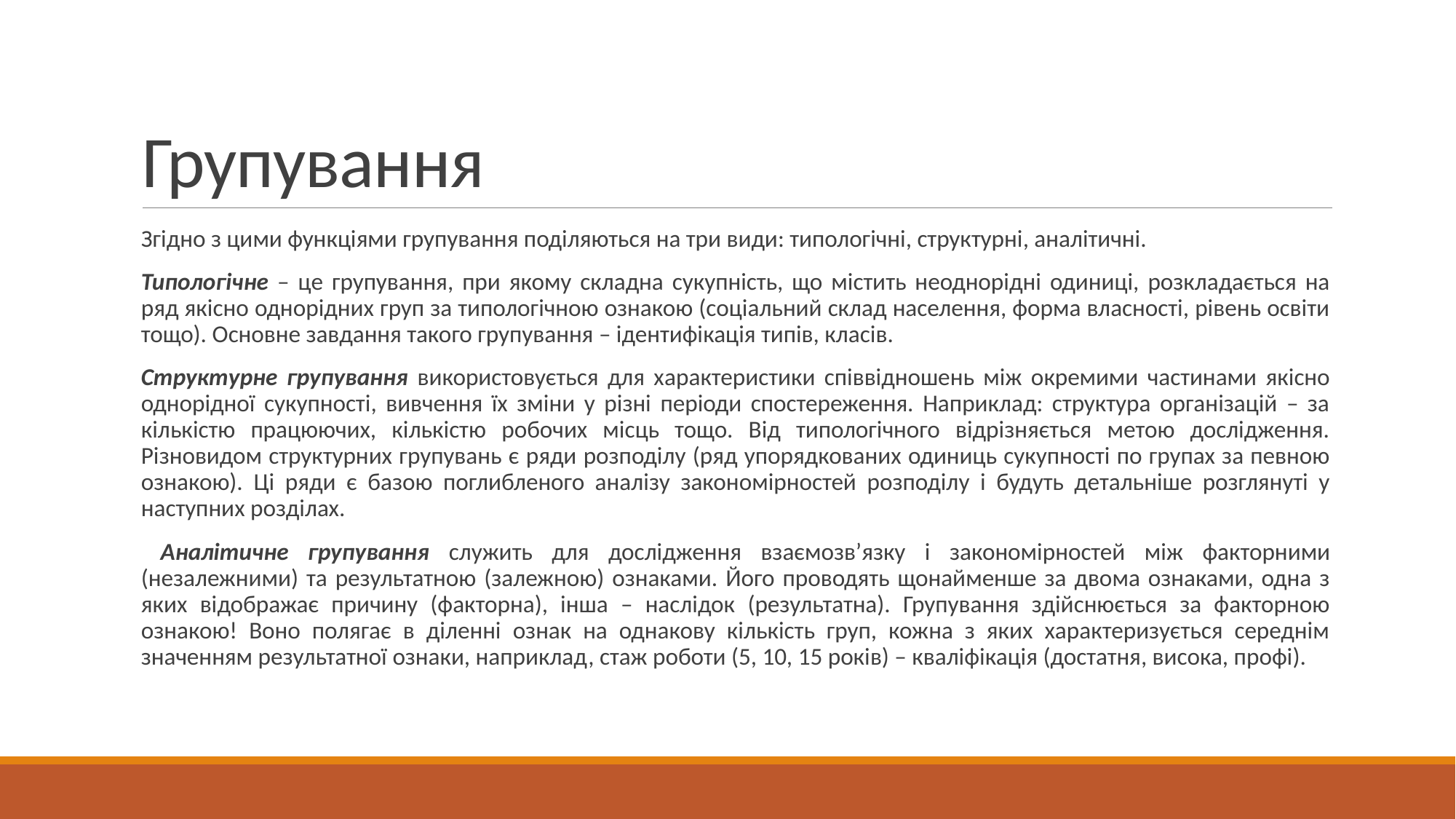

# Групування
Згідно з цими функціями групування поділяються на три види: типологічні, структурні, аналітичні.
Типологічне – це групування, при якому складна сукупність, що містить неоднорідні одиниці, розкладається на ряд якісно однорідних груп за типологічною ознакою (соціальний склад населення, форма власності, рівень освіти тощо). Основне завдання такого групування – ідентифікація типів, класів.
Структурне групування використовується для характеристики співвідношень між окремими частинами якісно однорідної сукупності, вивчення їх зміни у різні періоди спостереження. Наприклад: структура організацій – за кількістю працюючих, кількістю робочих місць тощо. Від типологічного відрізняється метою дослідження. Різновидом структурних групувань є ряди розподілу (ряд упорядкованих одиниць сукупності по групах за певною ознакою). Ці ряди є базою поглибленого аналізу закономірностей розподілу і будуть детальніше розглянуті у наступних розділах.
 Аналітичне групування служить для дослідження взаємозв’язку і закономірностей між факторними (незалежними) та результатною (залежною) ознаками. Його проводять щонайменше за двома ознаками, одна з яких відображає причину (факторна), інша – наслідок (результатна). Групування здійснюється за факторною ознакою! Воно полягає в діленні ознак на однакову кількість груп, кожна з яких характеризується середнім значенням результатної ознаки, наприклад, стаж роботи (5, 10, 15 років) – кваліфікація (достатня, висока, профі).